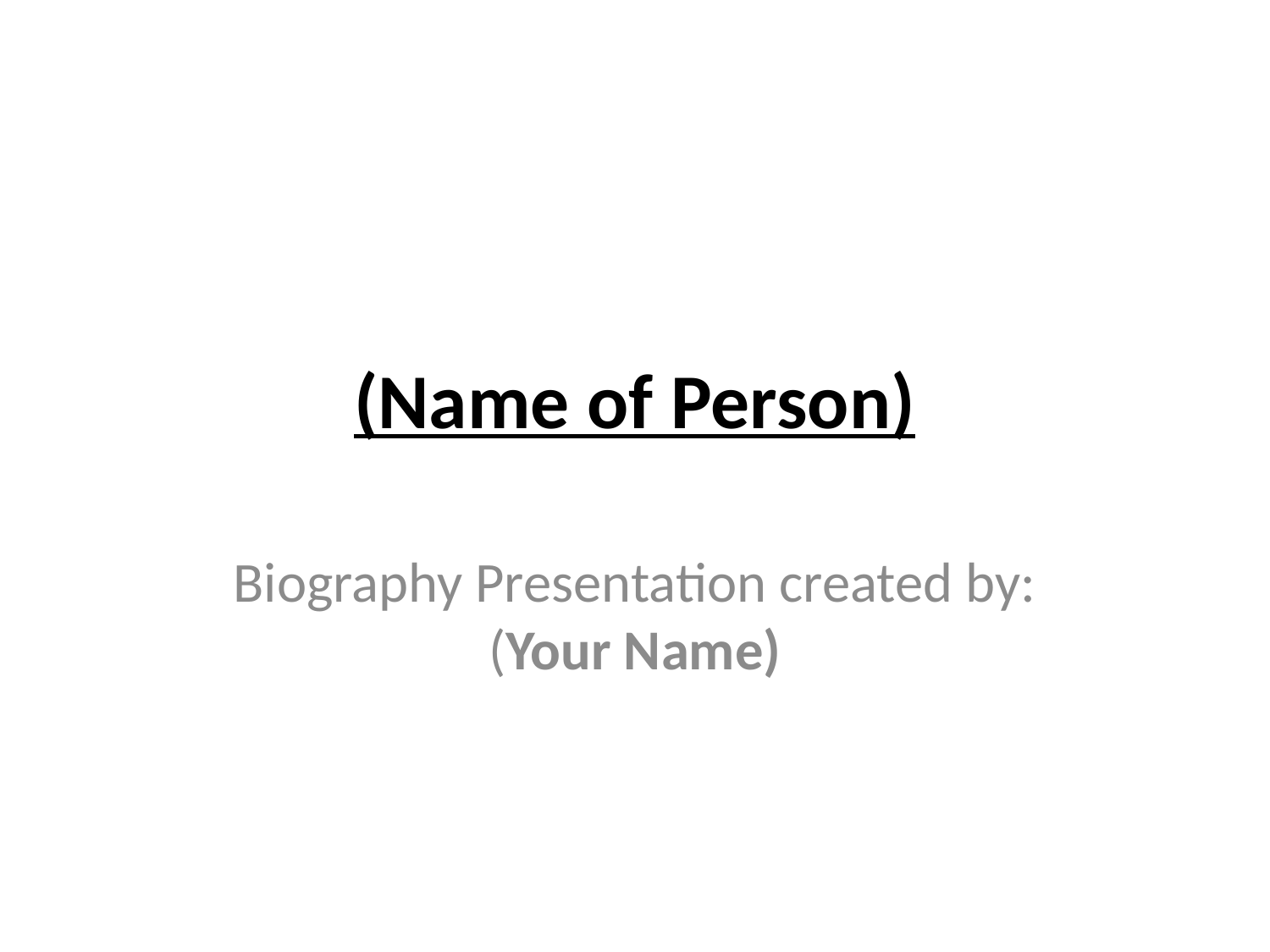

# (Name of Person)
Biography Presentation created by: (Your Name)